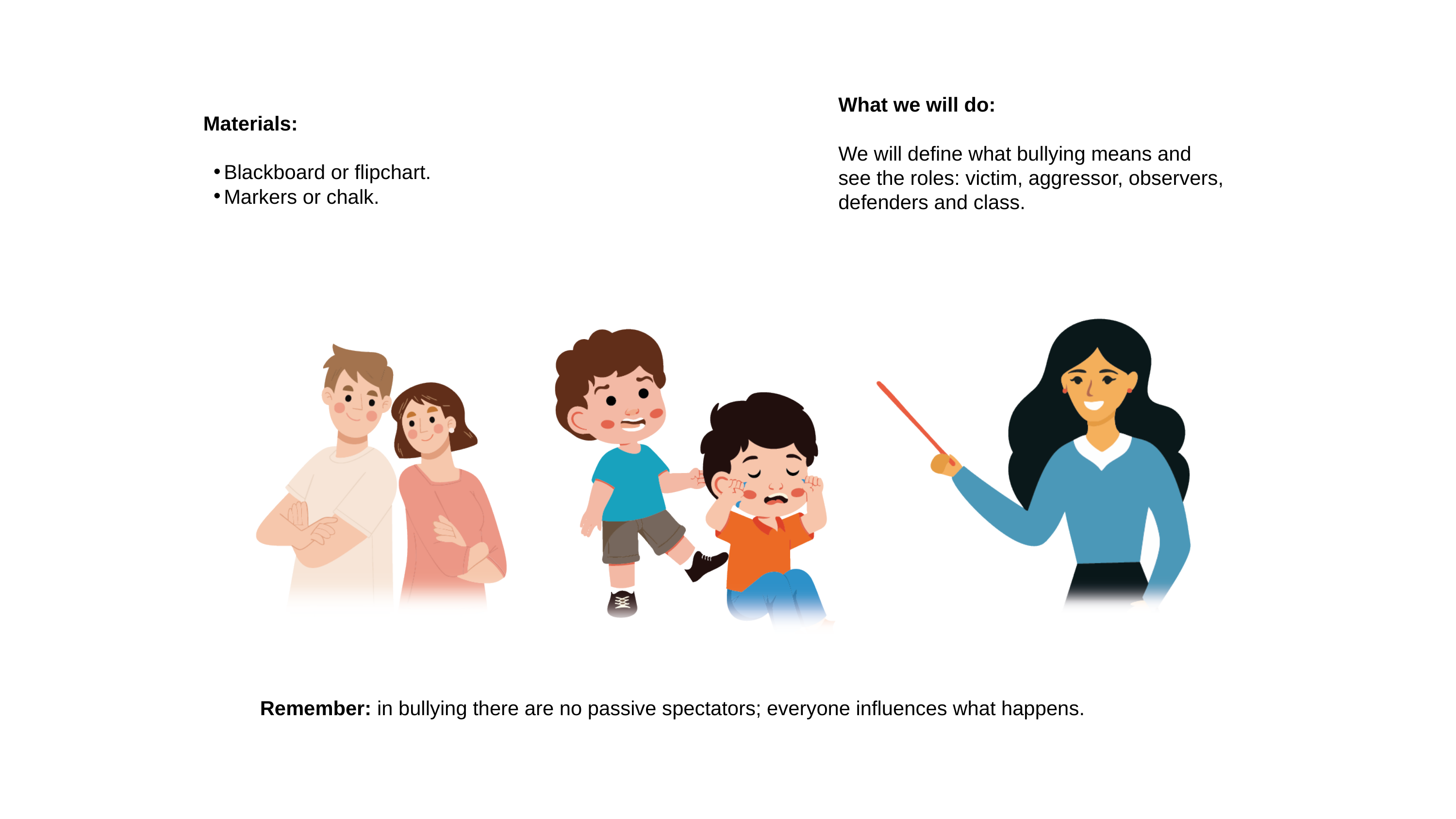

What we will do:

We will define what bullying means and see the roles: victim, aggressor, observers, defenders and class.
Materials:

Blackboard or flipchart.
Markers or chalk.

Remember: in bullying there are no passive spectators; everyone influences what happens.